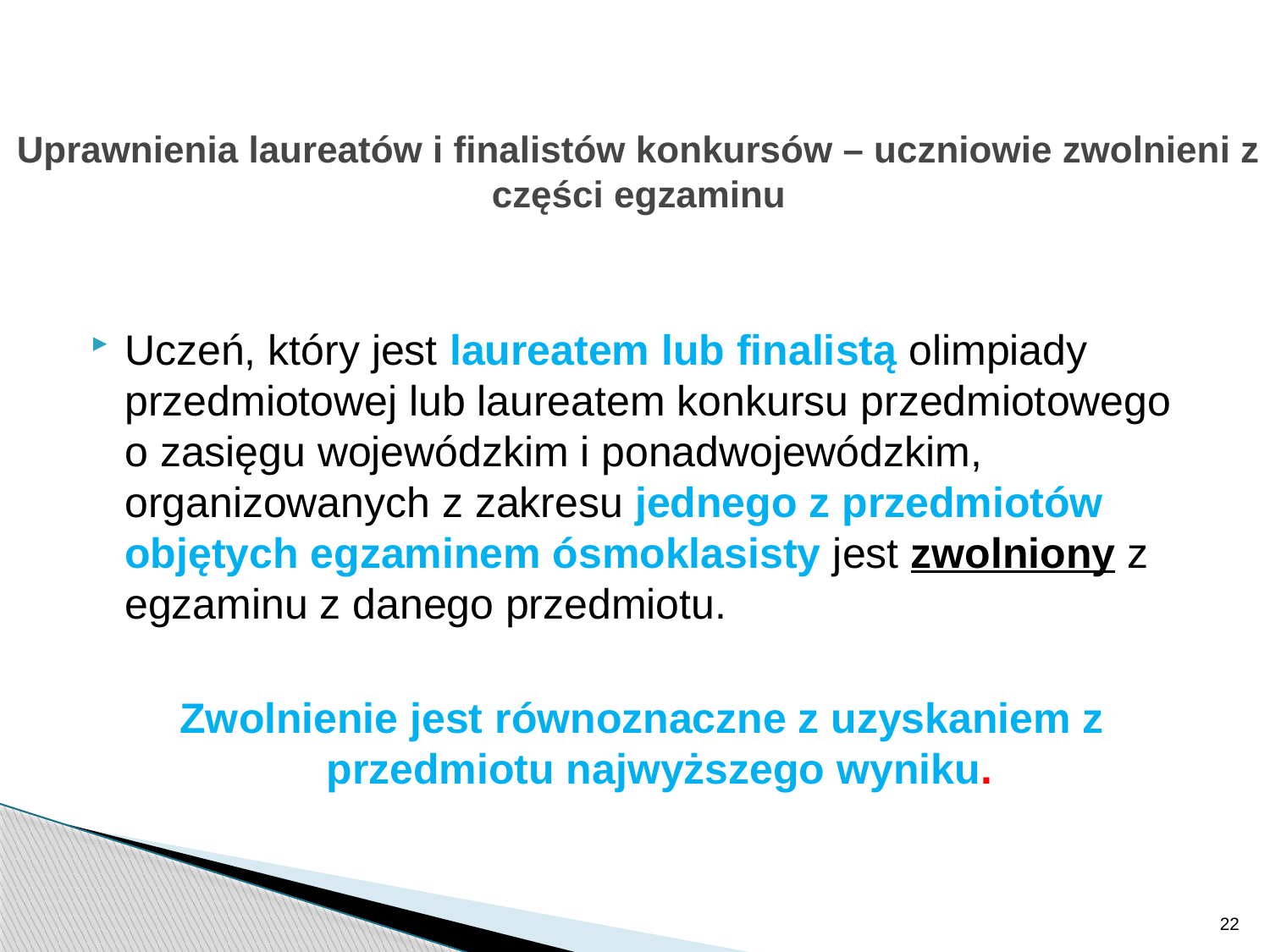

# Uprawnienia laureatów i finalistów konkursów – uczniowie zwolnieni z części egzaminu
Uczeń, który jest laureatem lub finalistą olimpiady przedmiotowej lub laureatem konkursu ‎przedmiotowego o zasięgu wojewódzkim i ponadwojewódzkim, organizowanych ‎z zakresu jednego z przedmiotów objętych egzaminem ósmoklasisty jest zwolniony ‎z egzaminu z danego przedmiotu.

Zwolnienie jest równoznaczne z uzyskaniem ‎z przedmiotu najwyższego wyniku.‎

22